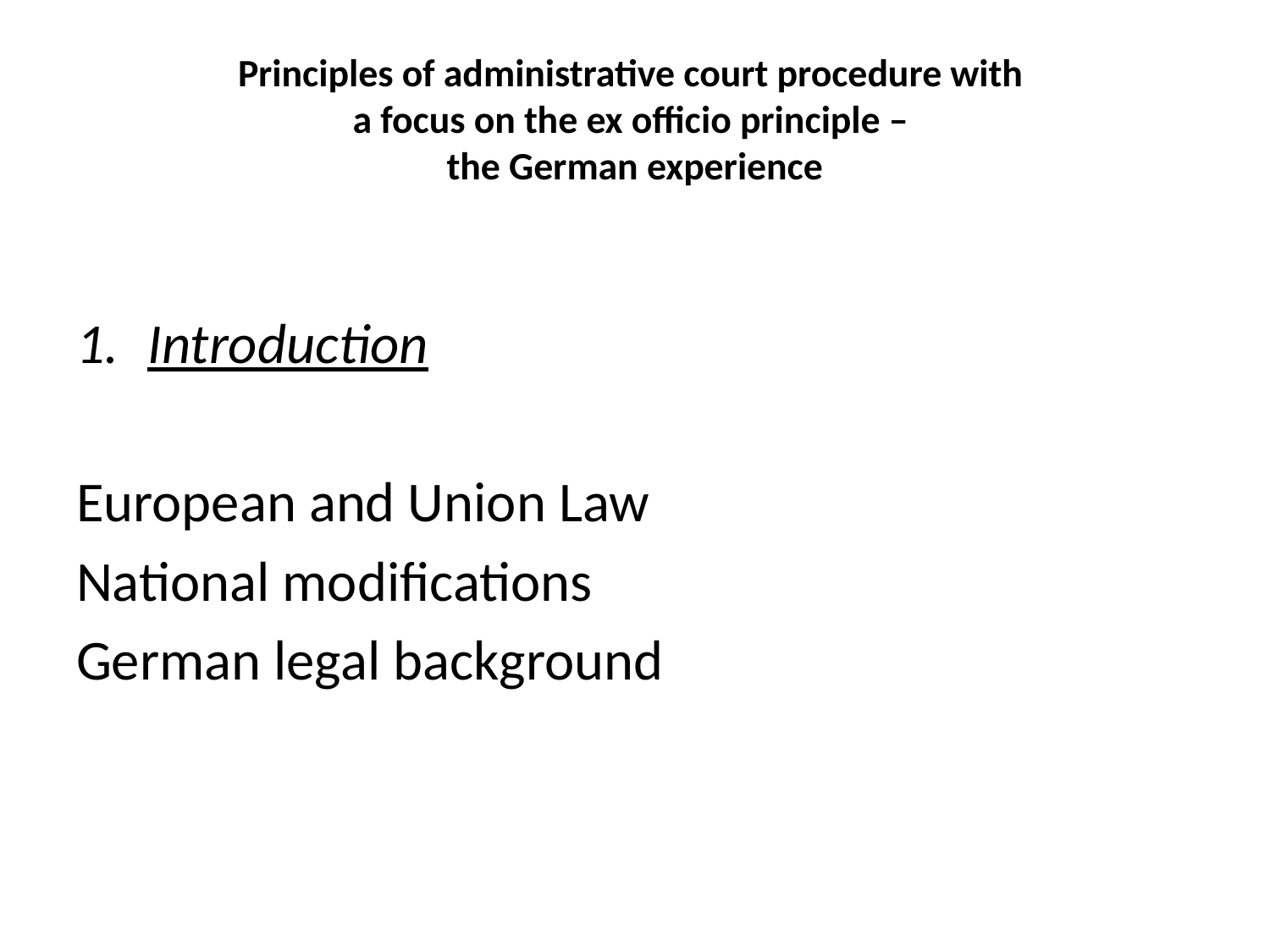

# Principles of administrative court procedure with a focus on the ex officio principle – the German experience

Introduction

European and Union Law
National modifications
German legal background